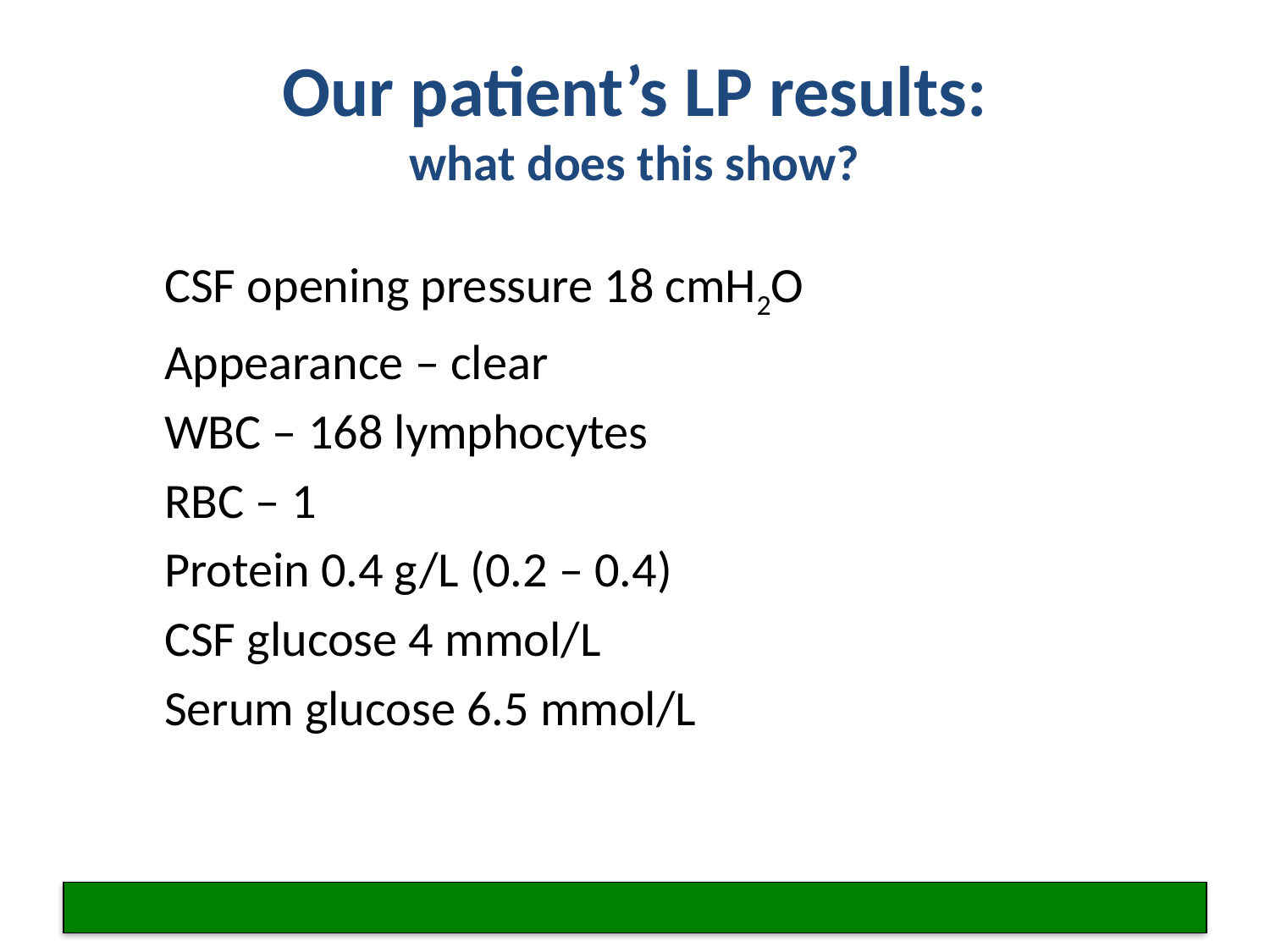

# Our patient’s LP results: what does this show?
CSF opening pressure 18 cmH2O
Appearance – clear
WBC – 168 lymphocytes
RBC – 1
Protein 0.4 g/L (0.2 – 0.4)
CSF glucose 4 mmol/L
Serum glucose 6.5 mmol/L